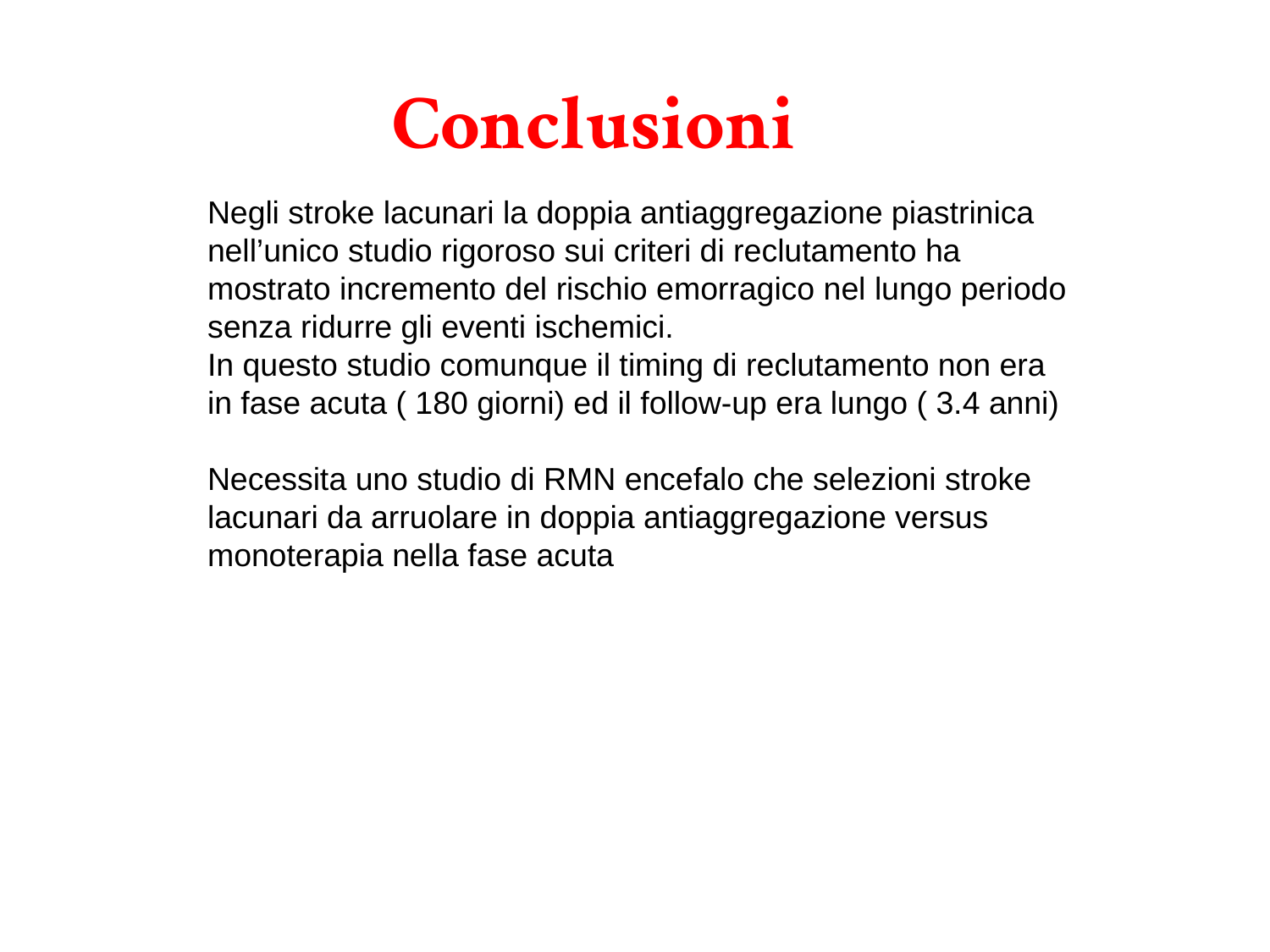

# Conclusioni
Negli stroke lacunari la doppia antiaggregazione piastrinica nell’unico studio rigoroso sui criteri di reclutamento ha mostrato incremento del rischio emorragico nel lungo periodo senza ridurre gli eventi ischemici.
In questo studio comunque il timing di reclutamento non era in fase acuta ( 180 giorni) ed il follow-up era lungo ( 3.4 anni)

Necessita uno studio di RMN encefalo che selezioni stroke lacunari da arruolare in doppia antiaggregazione versus monoterapia nella fase acuta